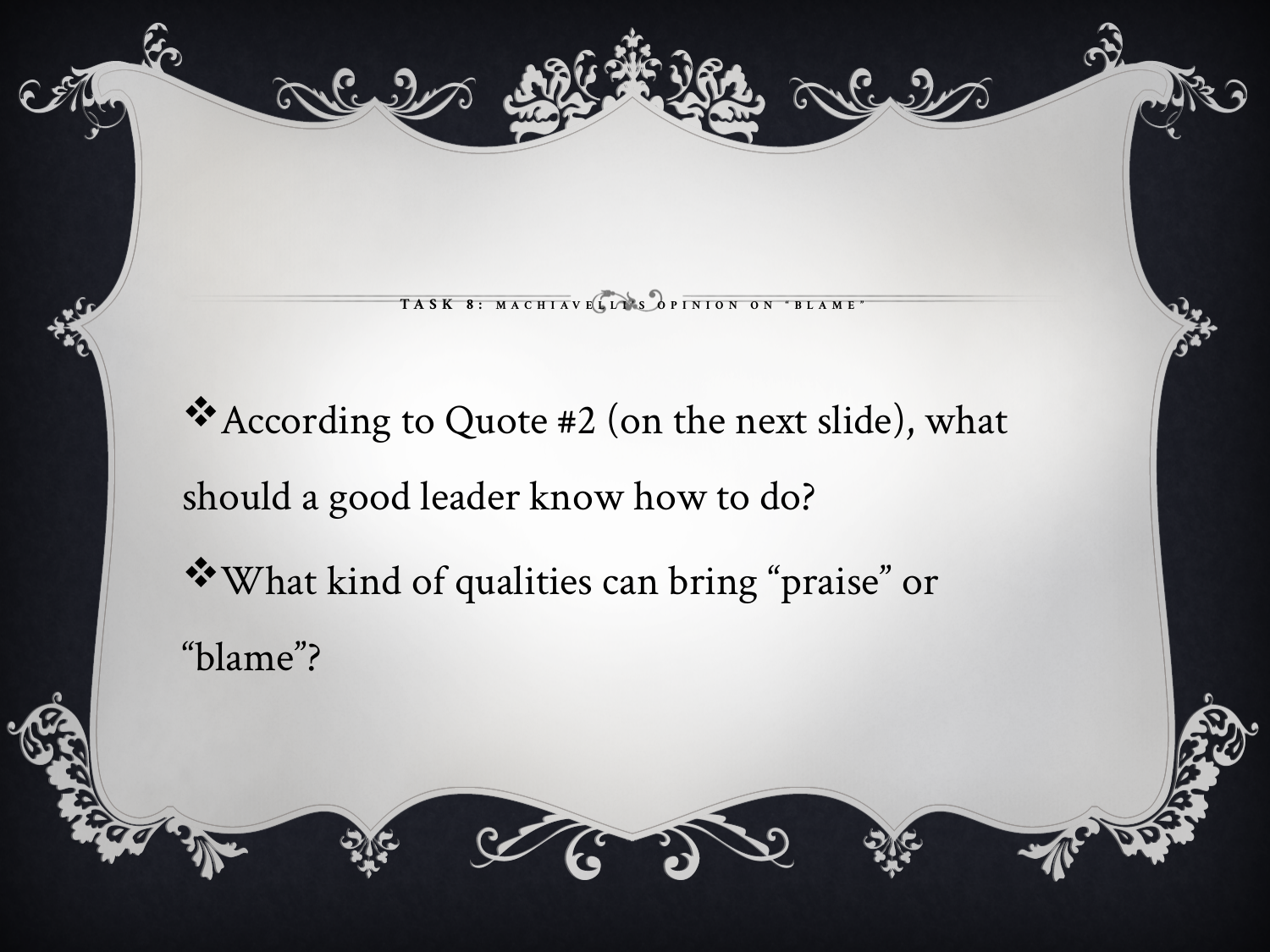

# TASK 8: Machiavelli’s opinion on “blame”
According to Quote #2 (on the next slide), what should a good leader know how to do?
What kind of qualities can bring “praise” or “blame”?